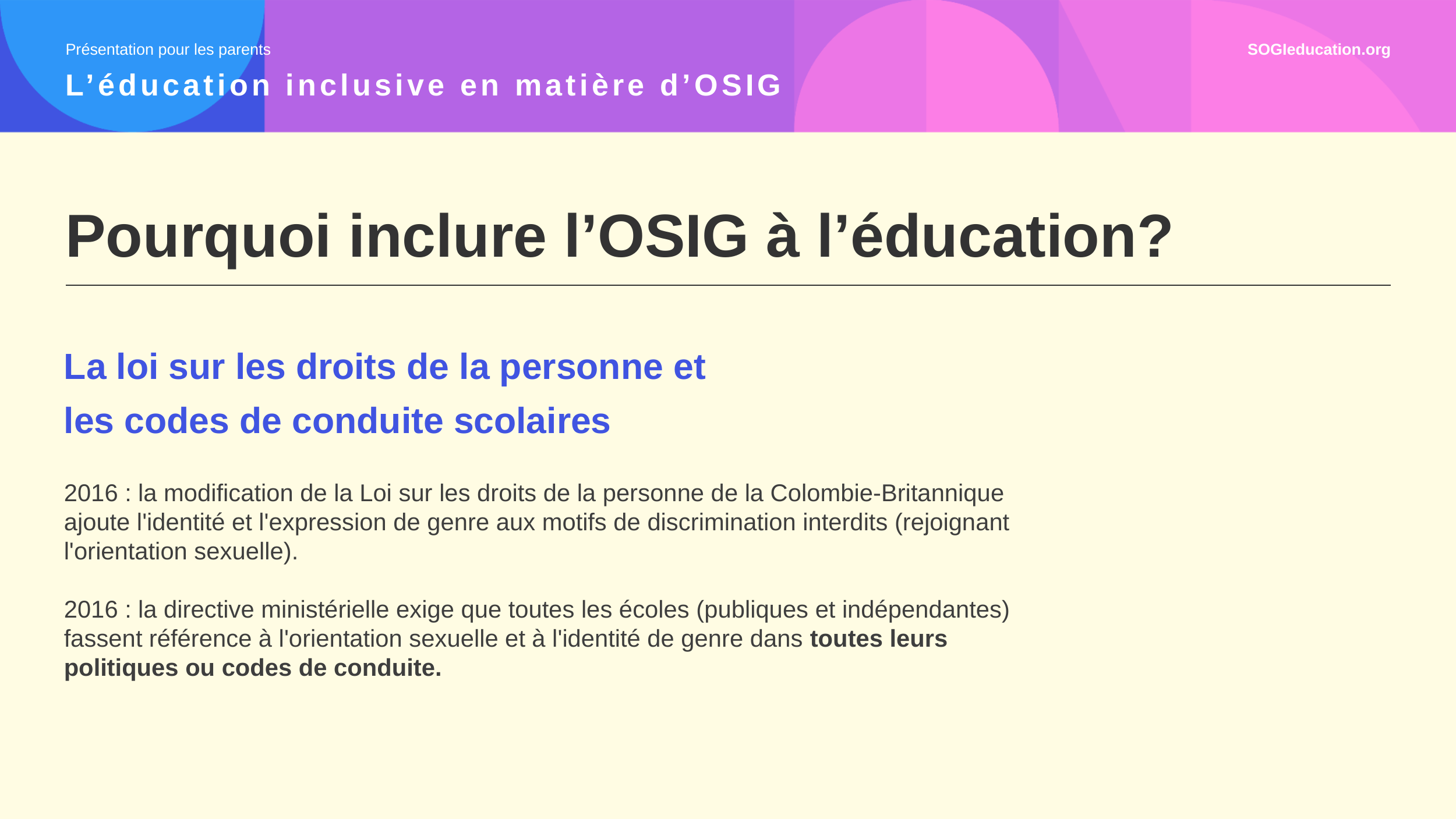

# Pourquoi inclure l’OSIG à l’éducation?
La loi sur les droits de la personne et
les codes de conduite scolaires

2016 : la modification de la Loi sur les droits de la personne de la Colombie-Britannique ajoute l'identité et l'expression de genre aux motifs de discrimination interdits (rejoignant l'orientation sexuelle).

2016 : la directive ministérielle exige que toutes les écoles (publiques et indépendantes) fassent référence à l'orientation sexuelle et à l'identité de genre dans toutes leurs politiques ou codes de conduite.